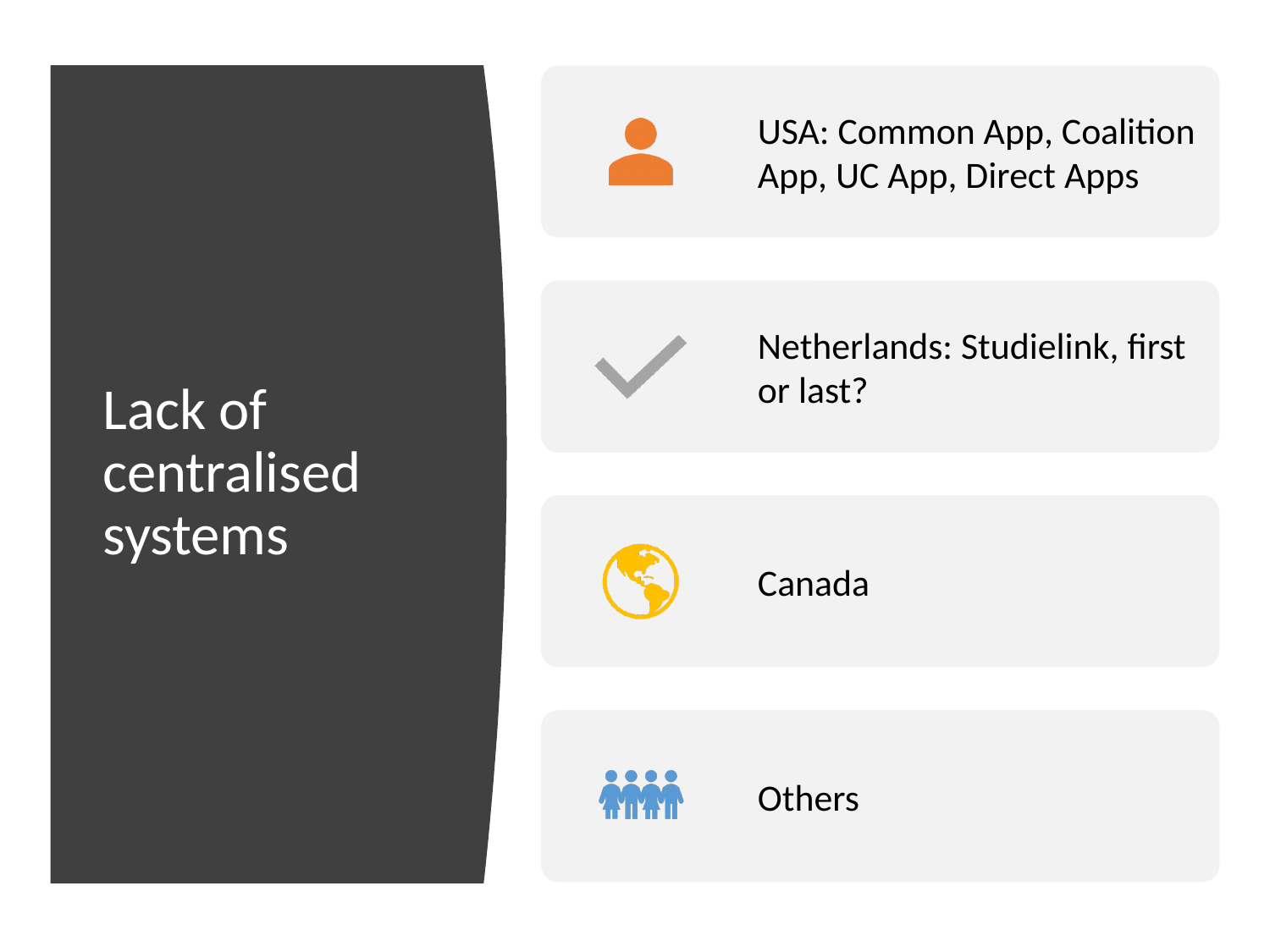

USA: Common App, Coalition App, UC App, Direct Apps
Netherlands: Studielink, first or last?
Canada
Others

# Lack of centralised systems